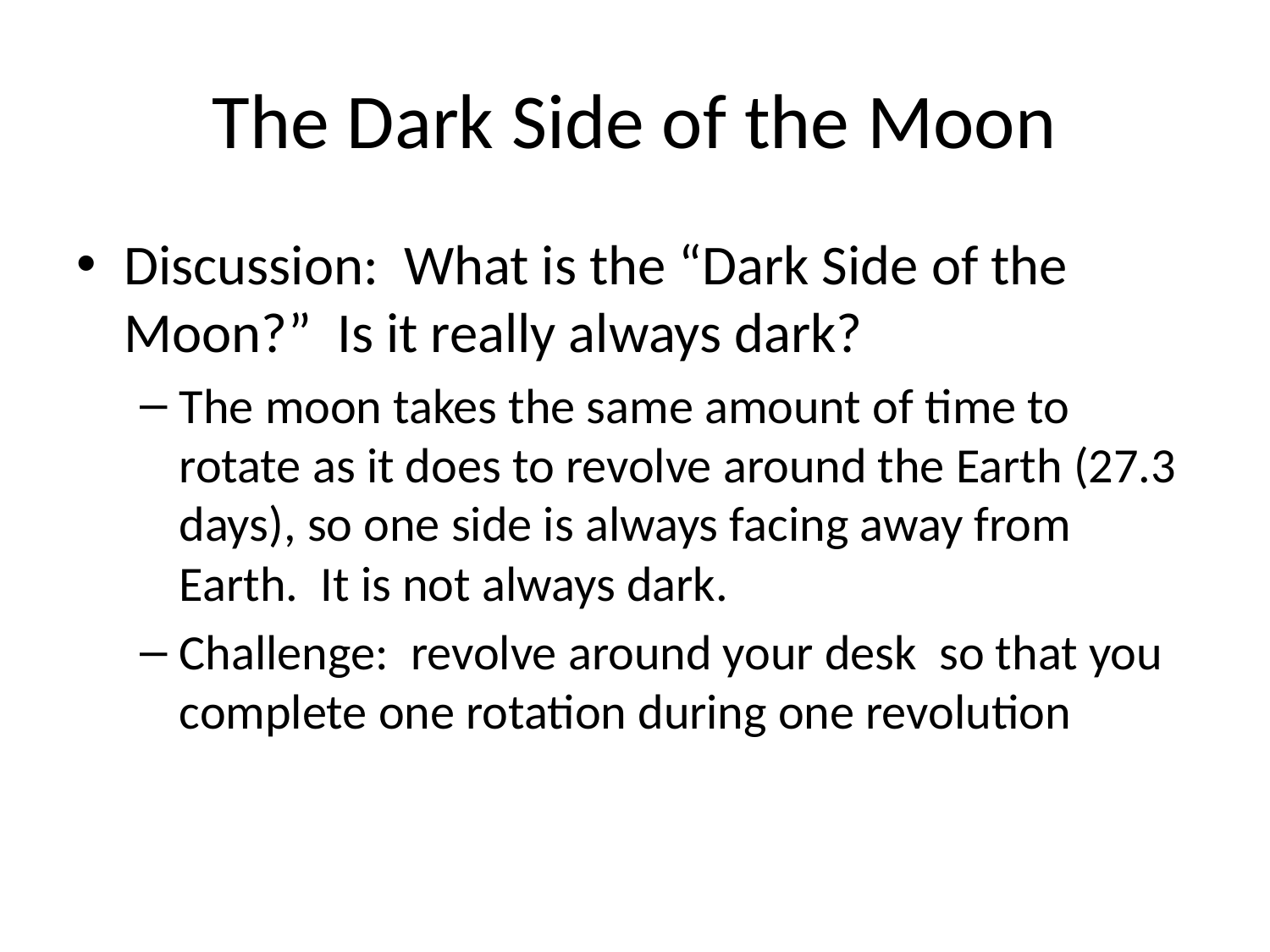

# The Dark Side of the Moon
Discussion:  What is the “Dark Side of the Moon?”  Is it really always dark?
The moon takes the same amount of time to rotate as it does to revolve around the Earth (27.3 days), so one side is always facing away from Earth.  It is not always dark.
Challenge:  revolve around your desk  so that you complete one rotation during one revolution